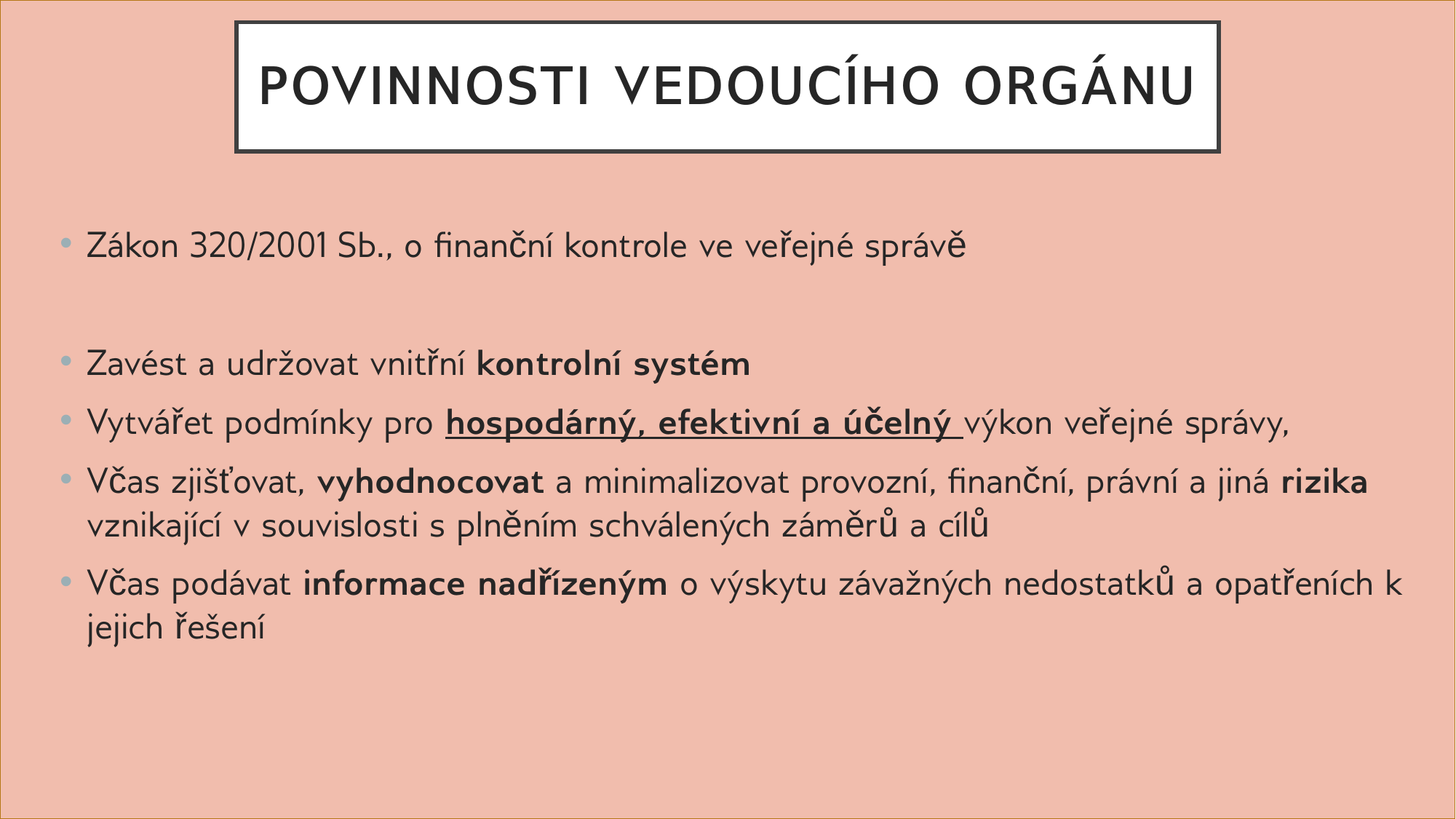

# POVINNOSTI VEDOUCÍHO ORGÁNU
Zákon 320/2001 Sb., o finanční kontrole ve veřejné správě

Zavést a udržovat vnitřní kontrolní systém
Vytvářet podmínky pro hospodárný, efektivní a účelný výkon veřejné správy,
Včas zjišťovat, vyhodnocovat a minimalizovat provozní, finanční, právní a jiná rizika vznikající v souvislosti s plněním schválených záměrů a cílů
Včas podávat informace nadřízeným o výskytu závažných nedostatků a opatřeních k jejich řešení